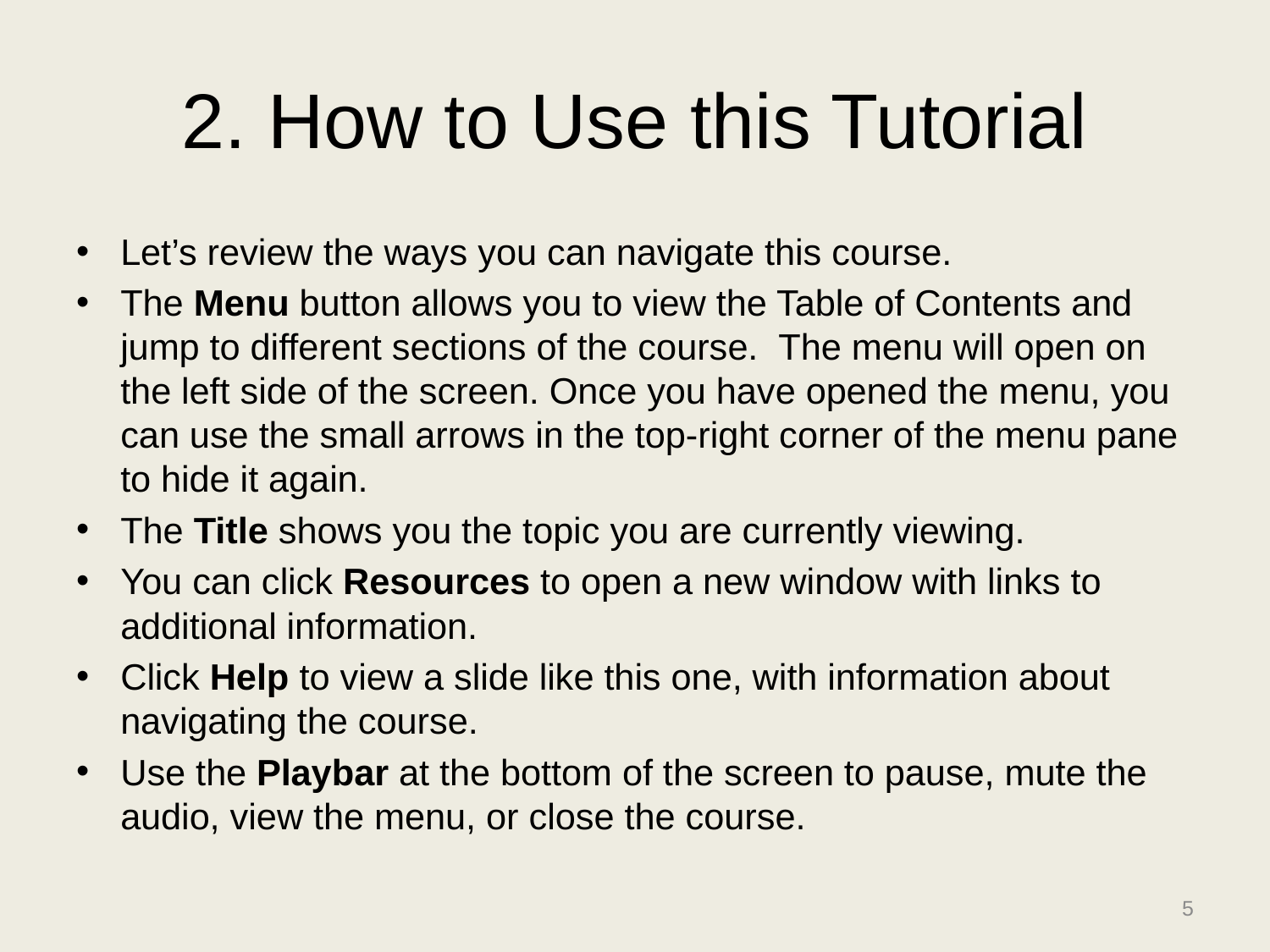

# 2. How to Use this Tutorial
Let’s review the ways you can navigate this course.
The Menu button allows you to view the Table of Contents and jump to different sections of the course.  The menu will open on the left side of the screen. Once you have opened the menu, you can use the small arrows in the top-right corner of the menu pane to hide it again.
The Title shows you the topic you are currently viewing.
You can click Resources to open a new window with links to additional information.
Click Help to view a slide like this one, with information about navigating the course.
Use the Playbar at the bottom of the screen to pause, mute the audio, view the menu, or close the course.
5